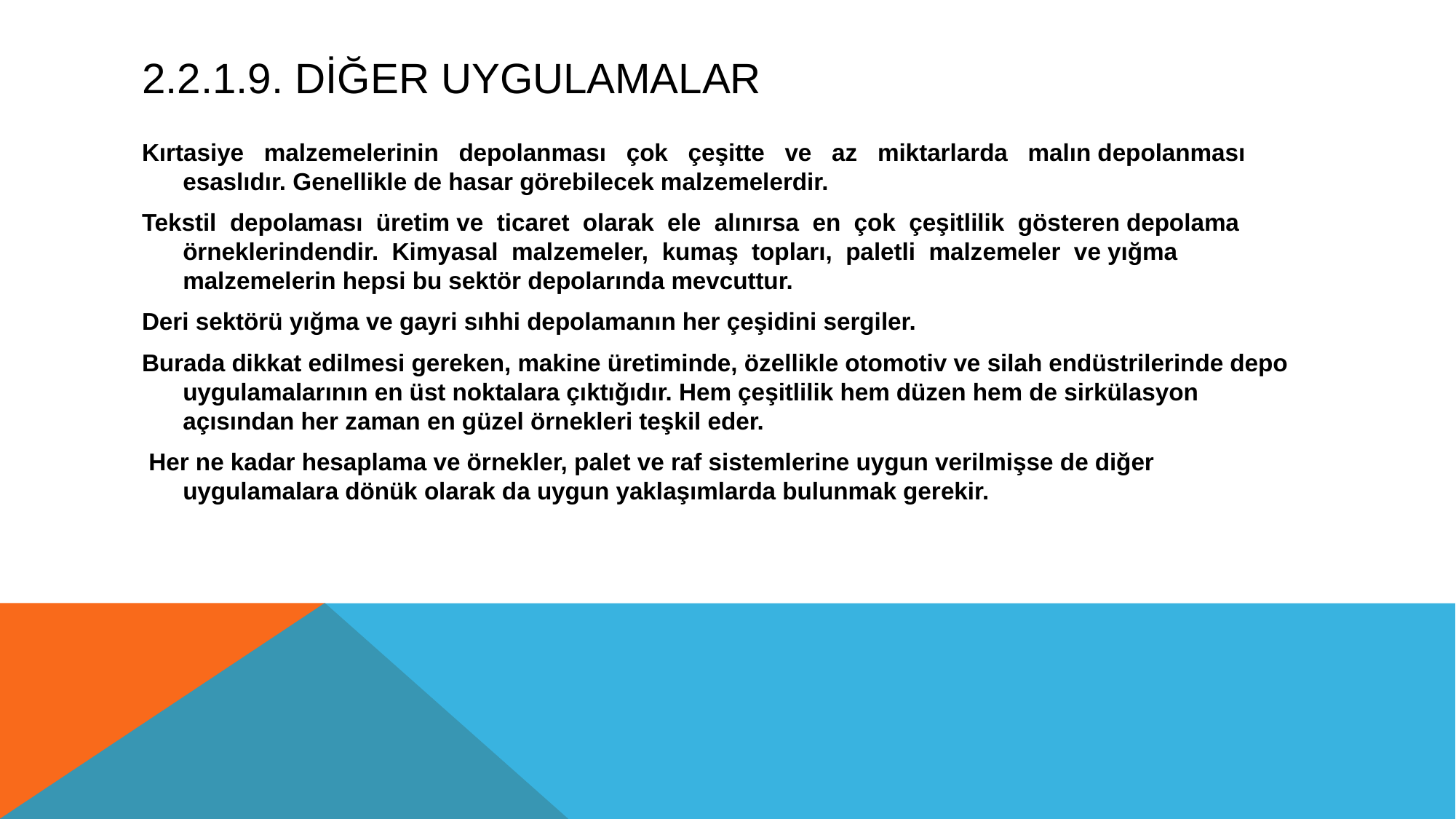

# 2.2.1.9. Diğer Uygulamalar
Kırtasiye   malzemelerinin   depolanması   çok   çeşitte   ve   az   miktarlarda   malın depolanması esaslıdır. Genellikle de hasar görebilecek malzemelerdir.
Tekstil  depolaması  üretim ve  ticaret  olarak  ele  alınırsa  en  çok  çeşitlilik  gösteren depolama  örneklerindendir.  Kimyasal  malzemeler,  kumaş  topları,  paletli  malzemeler  ve yığma malzemelerin hepsi bu sektör depolarında mevcuttur.
Deri sektörü yığma ve gayri sıhhi depolamanın her çeşidini sergiler.
Burada dikkat edilmesi gereken, makine üretiminde, özellikle otomotiv ve silah endüstrilerinde depo uygulamalarının en üst noktalara çıktığıdır. Hem çeşitlilik hem düzen hem de sirkülasyon açısından her zaman en güzel örnekleri teşkil eder.
 Her ne kadar hesaplama ve örnekler, palet ve raf sistemlerine uygun verilmişse de diğer uygulamalara dönük olarak da uygun yaklaşımlarda bulunmak gerekir.